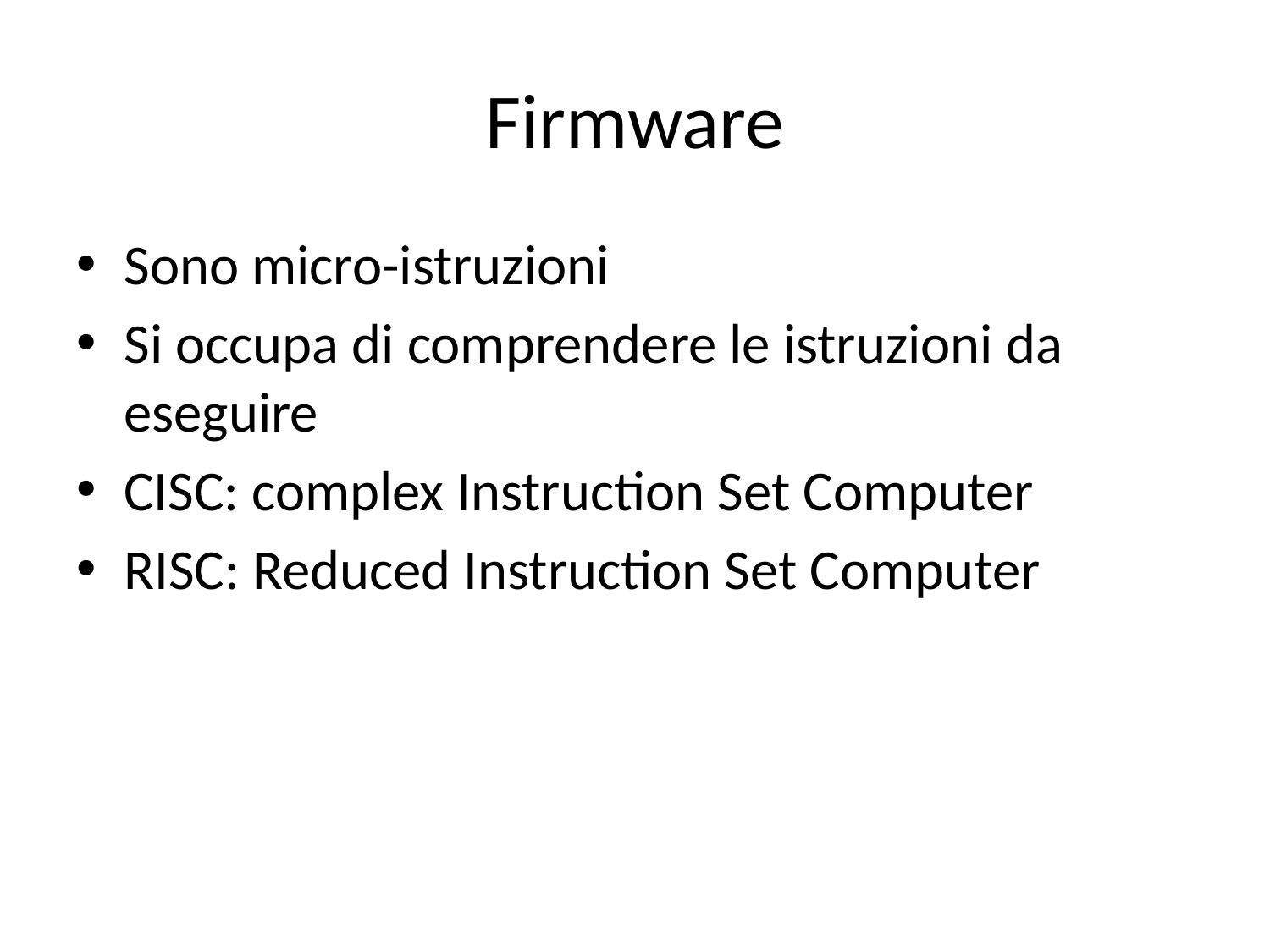

# Firmware
Sono micro-istruzioni
Si occupa di comprendere le istruzioni da eseguire
CISC: complex Instruction Set Computer
RISC: Reduced Instruction Set Computer